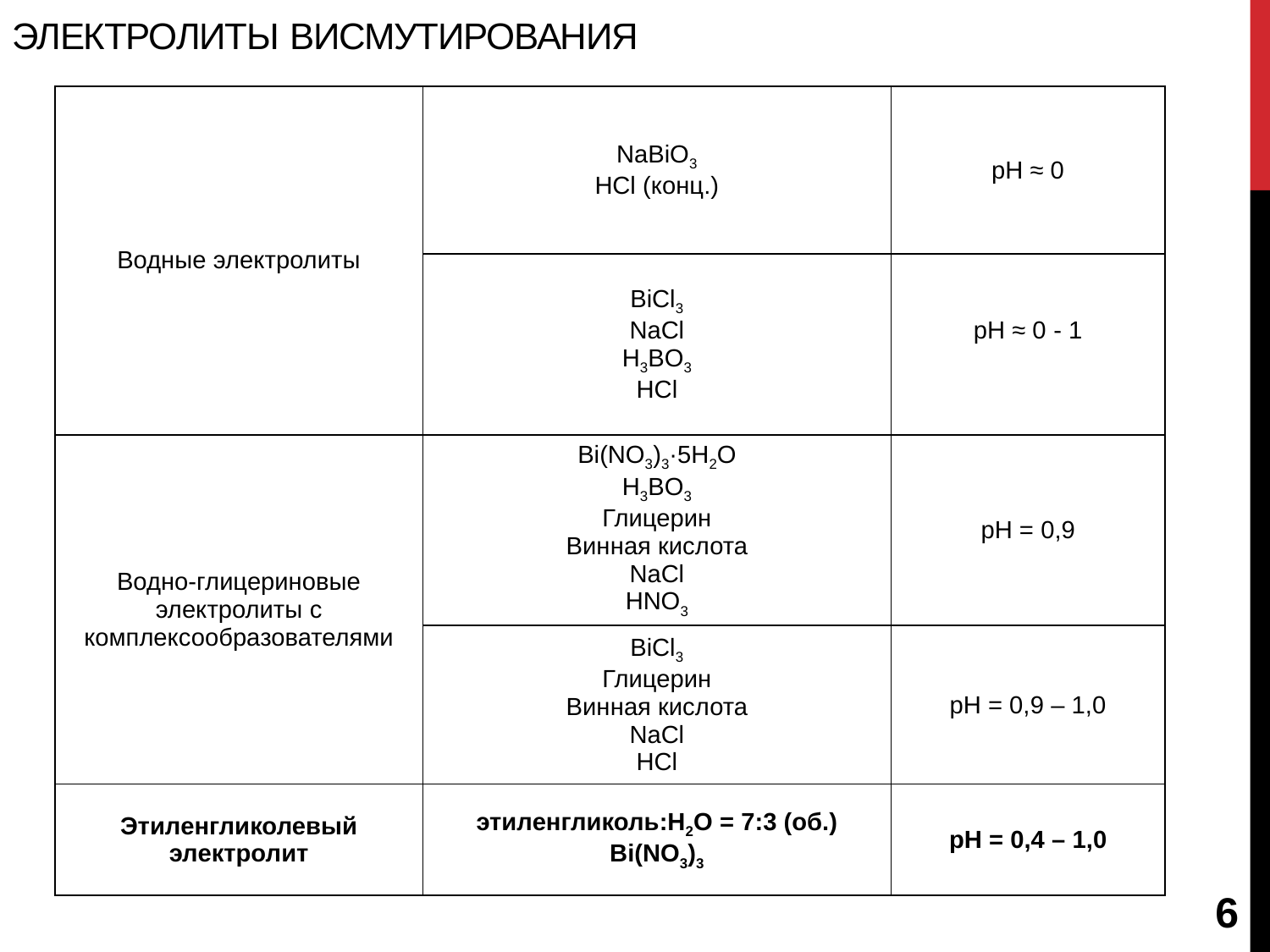

электролиты висмутирования
| Водные электролиты | NaBiO3 HCl (конц.) | рН ≈ 0 |
| --- | --- | --- |
|  | BiCl3 NaCl H3BO3 HСl | рН ≈ 0 - 1 |
| Водно-глицериновые электролиты с комплексообразователями | Bi(NO3)3·5H2O H3BO3 Глицерин Винная кислота NaCl HNO3 | pH = 0,9 |
|  | BiCl3 Глицерин Винная кислота NaCl HCl | pH = 0,9 – 1,0 |
| Этиленгликолевый электролит | этиленгликоль:H2O = 7:3 (об.) Bi(NO3)3 | pH = 0,4 – 1,0 |
6